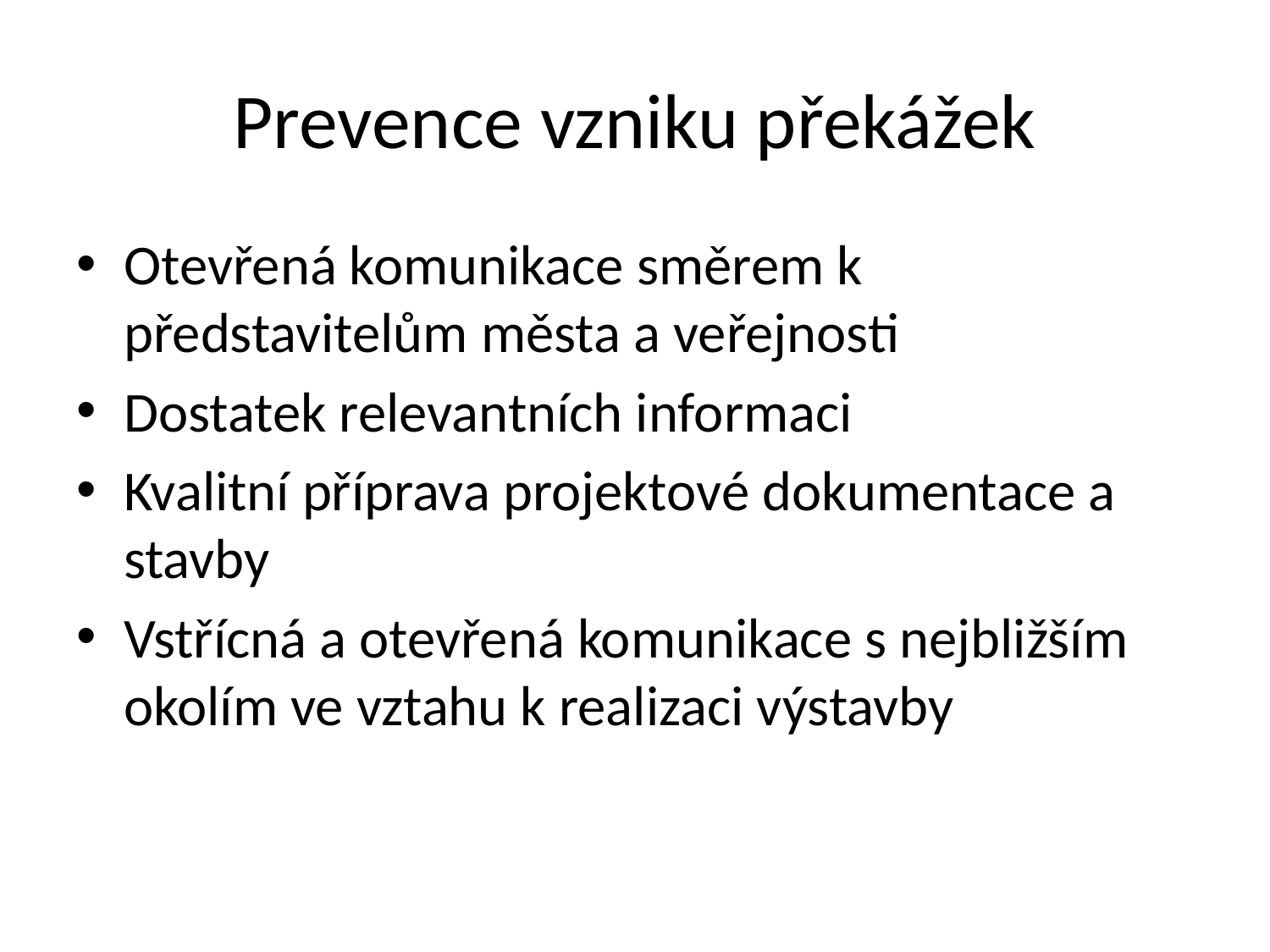

# Prevence vzniku překážek
Otevřená komunikace směrem k představitelům města a veřejnosti
Dostatek relevantních informaci
Kvalitní příprava projektové dokumentace a stavby
Vstřícná a otevřená komunikace s nejbližším okolím ve vztahu k realizaci výstavby